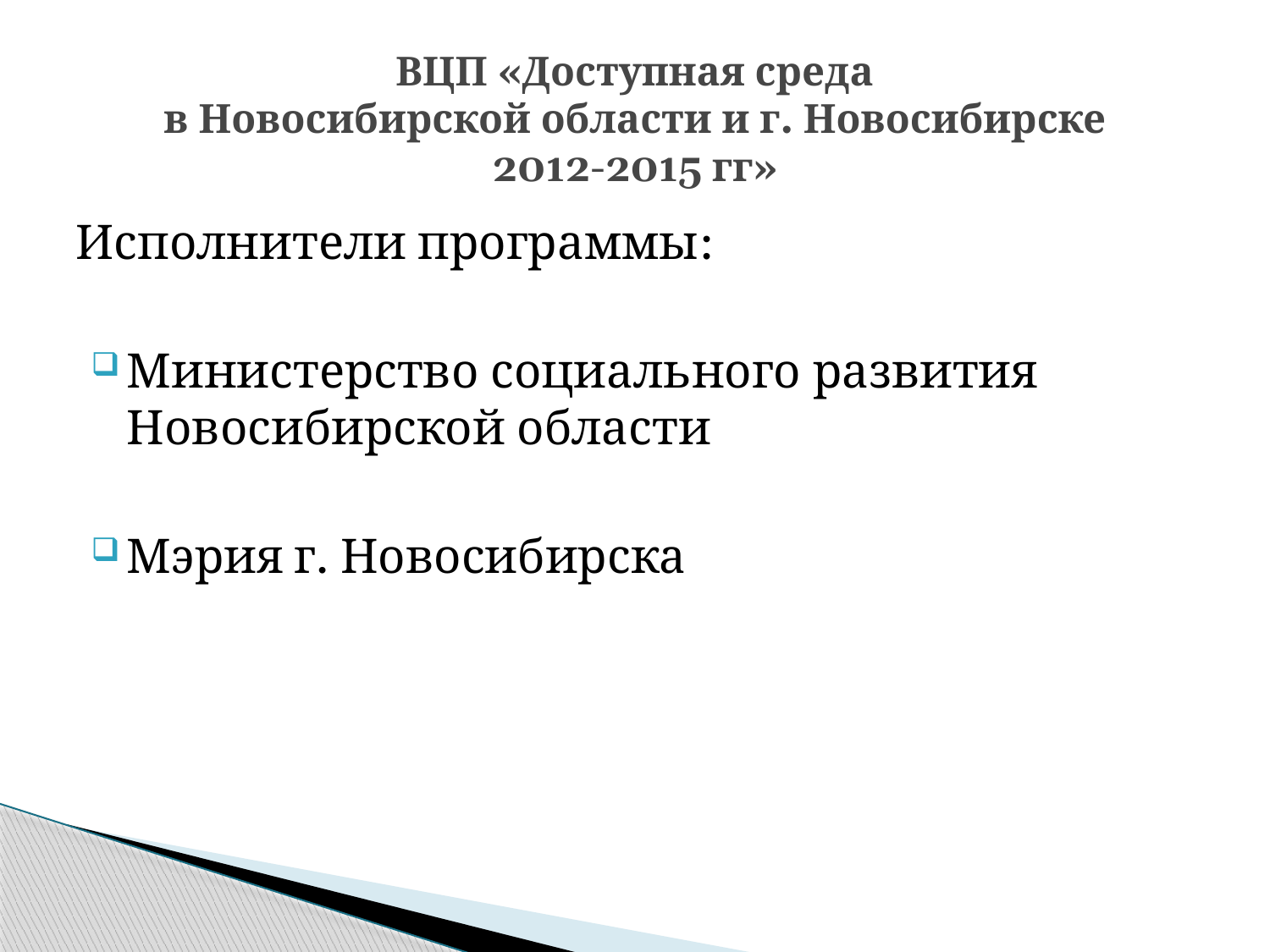

# ВЦП «Доступная среда в Новосибирской области и г. Новосибирске 2012-2015 гг»
Исполнители программы:

Министерство социального развития Новосибирской области

Мэрия г. Новосибирска